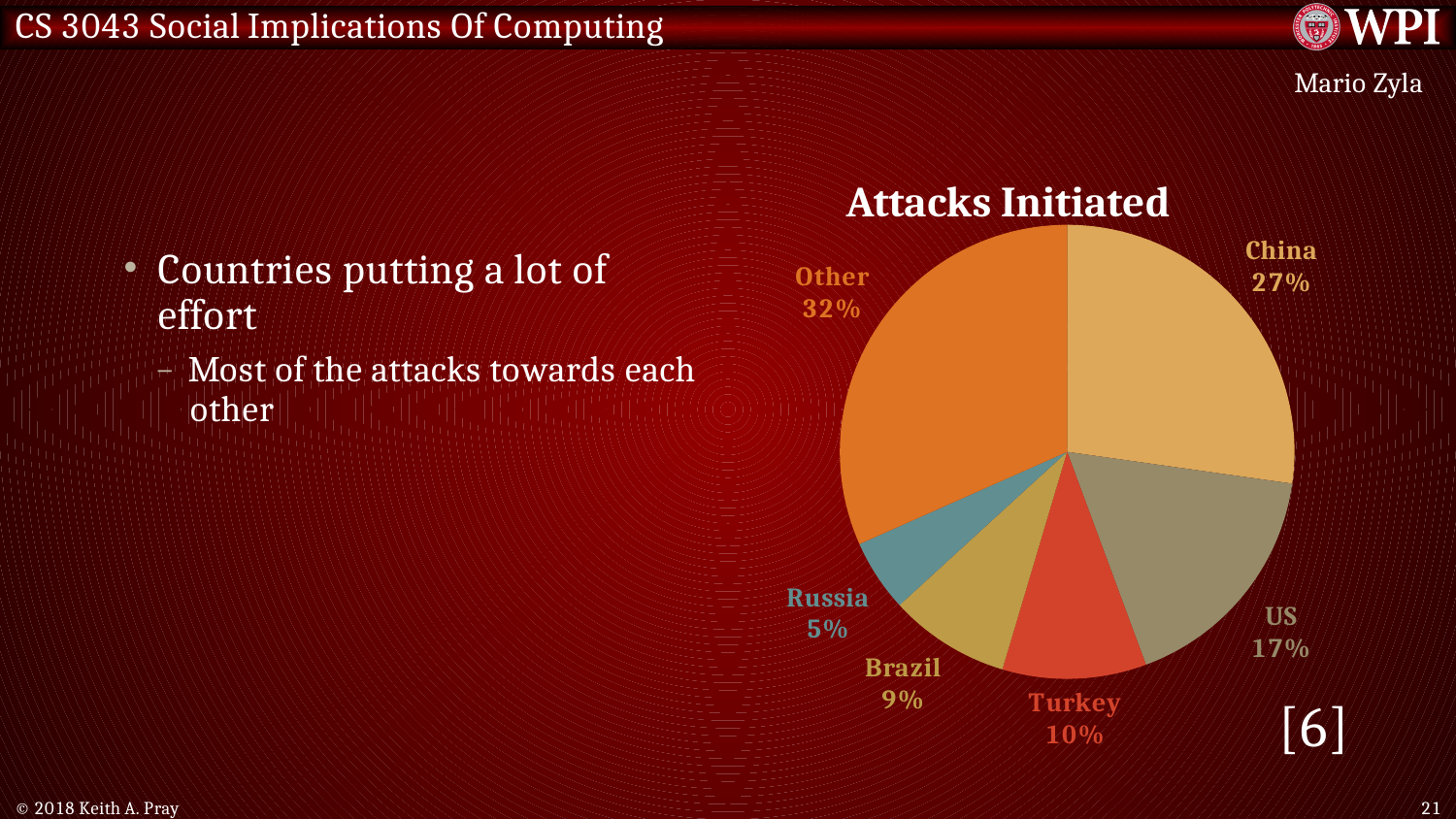

Mario Zyla

### Chart:

| Category | Attacks Initiated |
|---|---|
| China | 27.24 |
| US | 17.12 |
| Turkey | 10.24 |
| Brazil | 8.6 |
| Russia | 5.14 |
| Other | 31.66 |
Countries putting a lot of effort
Most of the attacks towards each other

[6]
© 2018 Keith A. Pray
21